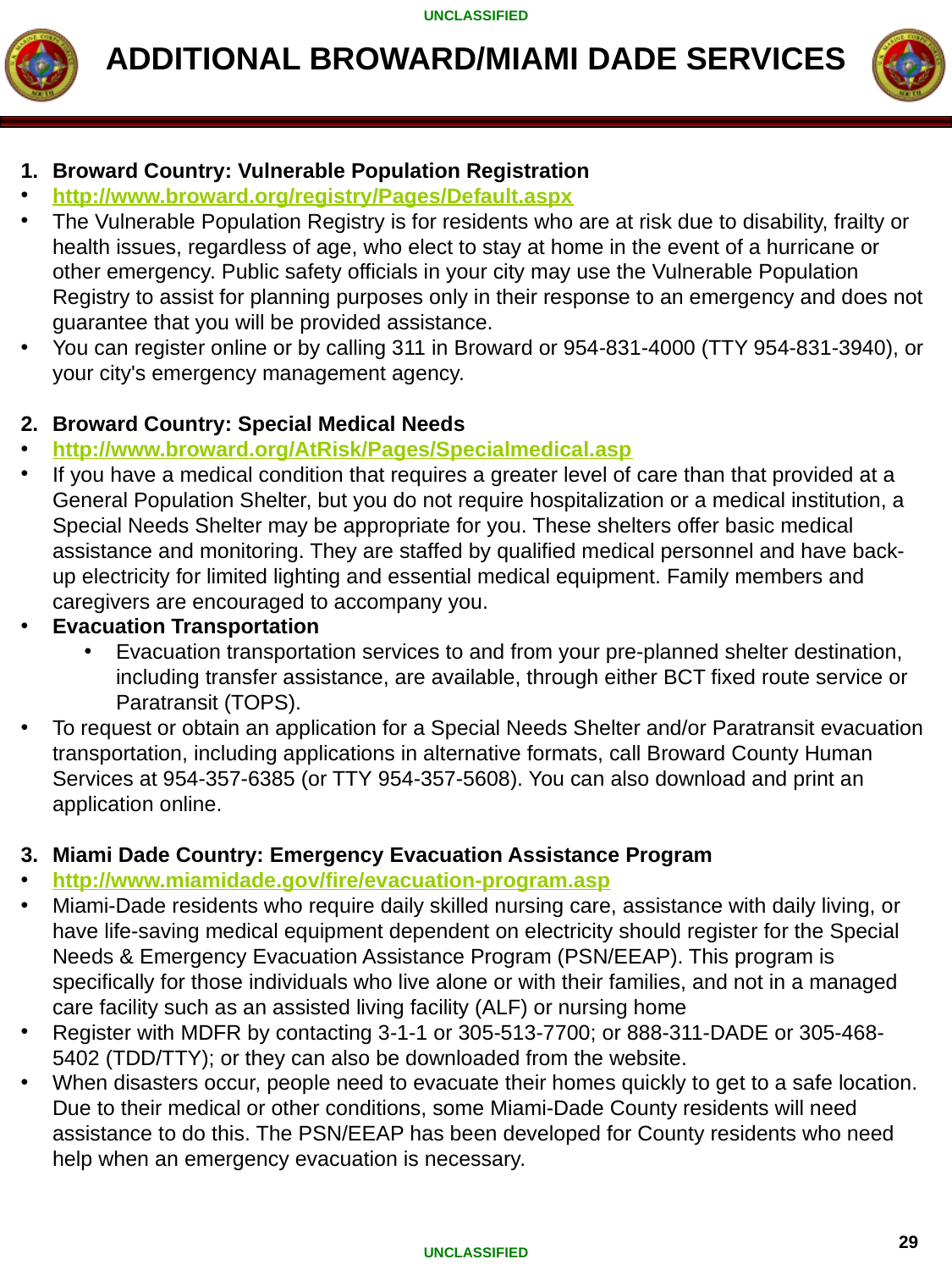

ADDITIONAL BROWARD/MIAMI DADE SERVICES
Broward Country: Vulnerable Population Registration
http://www.broward.org/registry/Pages/Default.aspx
The Vulnerable Population Registry is for residents who are at risk due to disability, frailty or health issues, regardless of age, who elect to stay at home in the event of a hurricane or other emergency. Public safety officials in your city may use the Vulnerable Population Registry to assist for planning purposes only in their response to an emergency and does not guarantee that you will be provided assistance.
You can register online or by calling 311 in Broward or 954-831-4000 (TTY 954-831-3940), or your city's emergency management agency.

Broward Country: Special Medical Needs
http://www.broward.org/AtRisk/Pages/Specialmedical.asp
If you have a medical condition that requires a greater level of care than that provided at a General Population Shelter, but you do not require hospitalization or a medical institution, a Special Needs Shelter may be appropriate for you. These shelters offer basic medical assistance and monitoring. They are staffed by qualified medical personnel and have back-up electricity for limited lighting and essential medical equipment. Family members and caregivers are encouraged to accompany you.
Evacuation Transportation
Evacuation transportation services to and from your pre-planned shelter destination, including transfer assistance, are available, through either BCT fixed route service or Paratransit (TOPS).
To request or obtain an application for a Special Needs Shelter and/or Paratransit evacuation transportation, including applications in alternative formats, call Broward County Human Services at 954-357-6385 (or TTY 954-357-5608). You can also download and print an application online.

Miami Dade Country: Emergency Evacuation Assistance Program
http://www.miamidade.gov/fire/evacuation-program.asp
Miami-Dade residents who require daily skilled nursing care, assistance with daily living, or have life-saving medical equipment dependent on electricity should register for the Special Needs & Emergency Evacuation Assistance Program (PSN/EEAP). This program is specifically for those individuals who live alone or with their families, and not in a managed care facility such as an assisted living facility (ALF) or nursing home
Register with MDFR by contacting 3-1-1 or 305-513-7700; or 888-311-DADE or 305-468-5402 (TDD/TTY); or they can also be downloaded from the website.
When disasters occur, people need to evacuate their homes quickly to get to a safe location. Due to their medical or other conditions, some Miami-Dade County residents will need assistance to do this. The PSN/EEAP has been developed for County residents who need help when an emergency evacuation is necessary.
29